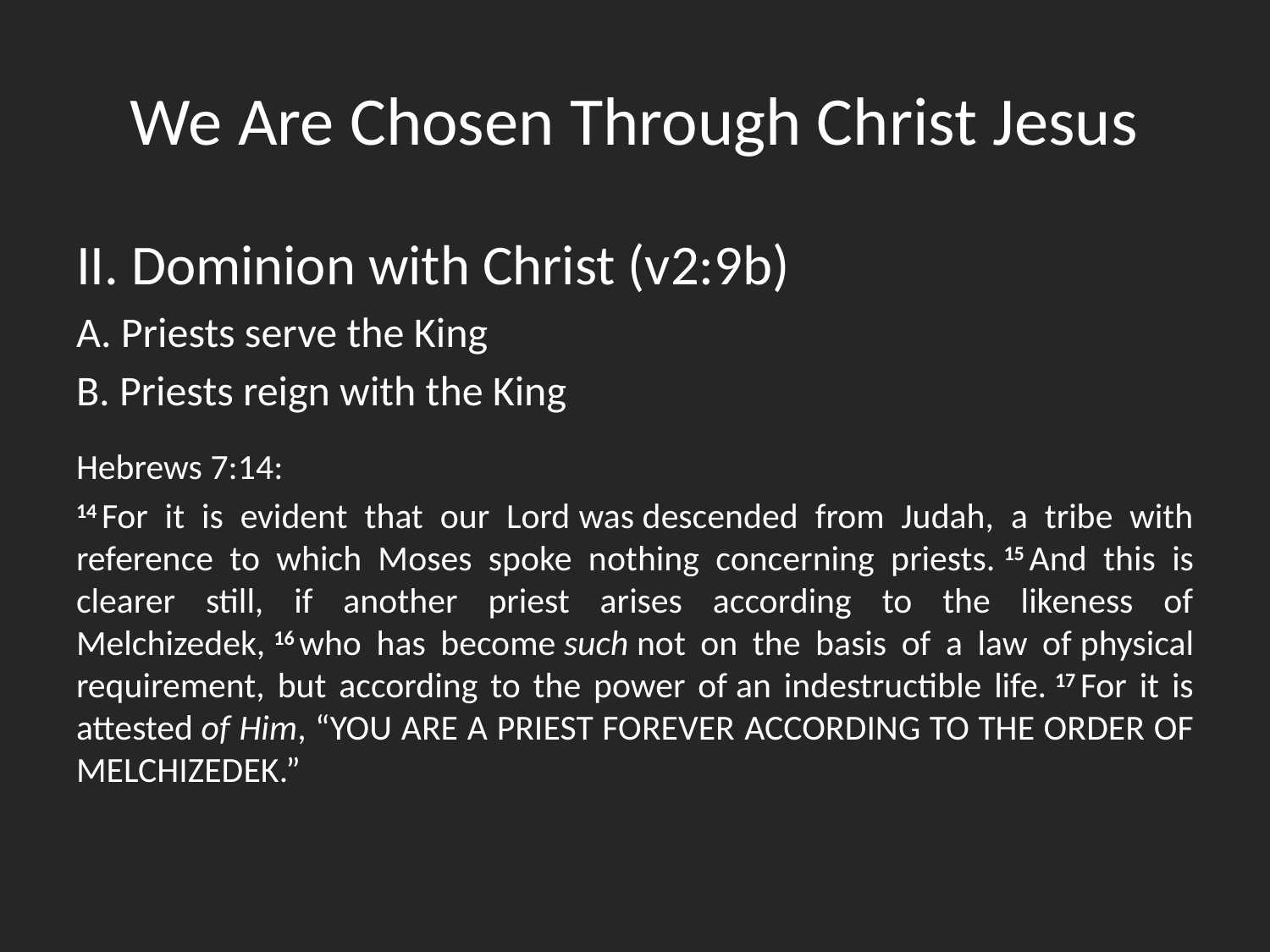

# We Are Chosen Through Christ Jesus
II. Dominion with Christ (v2:9b)
A. Priests serve the King
B. Priests reign with the King

Hebrews 7:14:
14 For it is evident that our Lord was descended from Judah, a tribe with reference to which Moses spoke nothing concerning priests. 15 And this is clearer still, if another priest arises according to the likeness of Melchizedek, 16 who has become such not on the basis of a law of physical requirement, but according to the power of an indestructible life. 17 For it is attested of Him, “You are a priest forever According to the order of Melchizedek.”